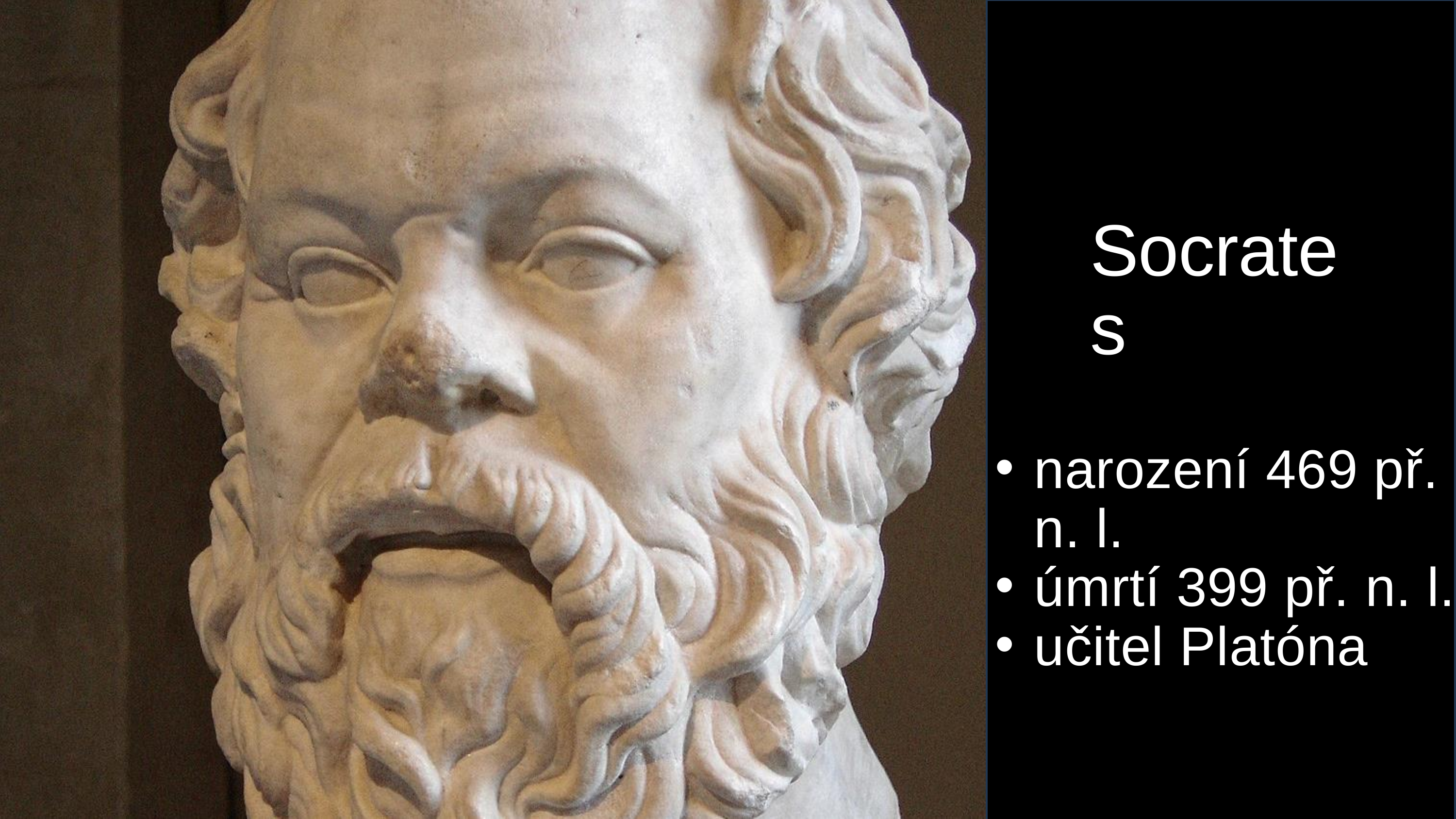

Socrates
narození 469 př. n. l.
úmrtí 399 př. n. l.
učitel Platóna